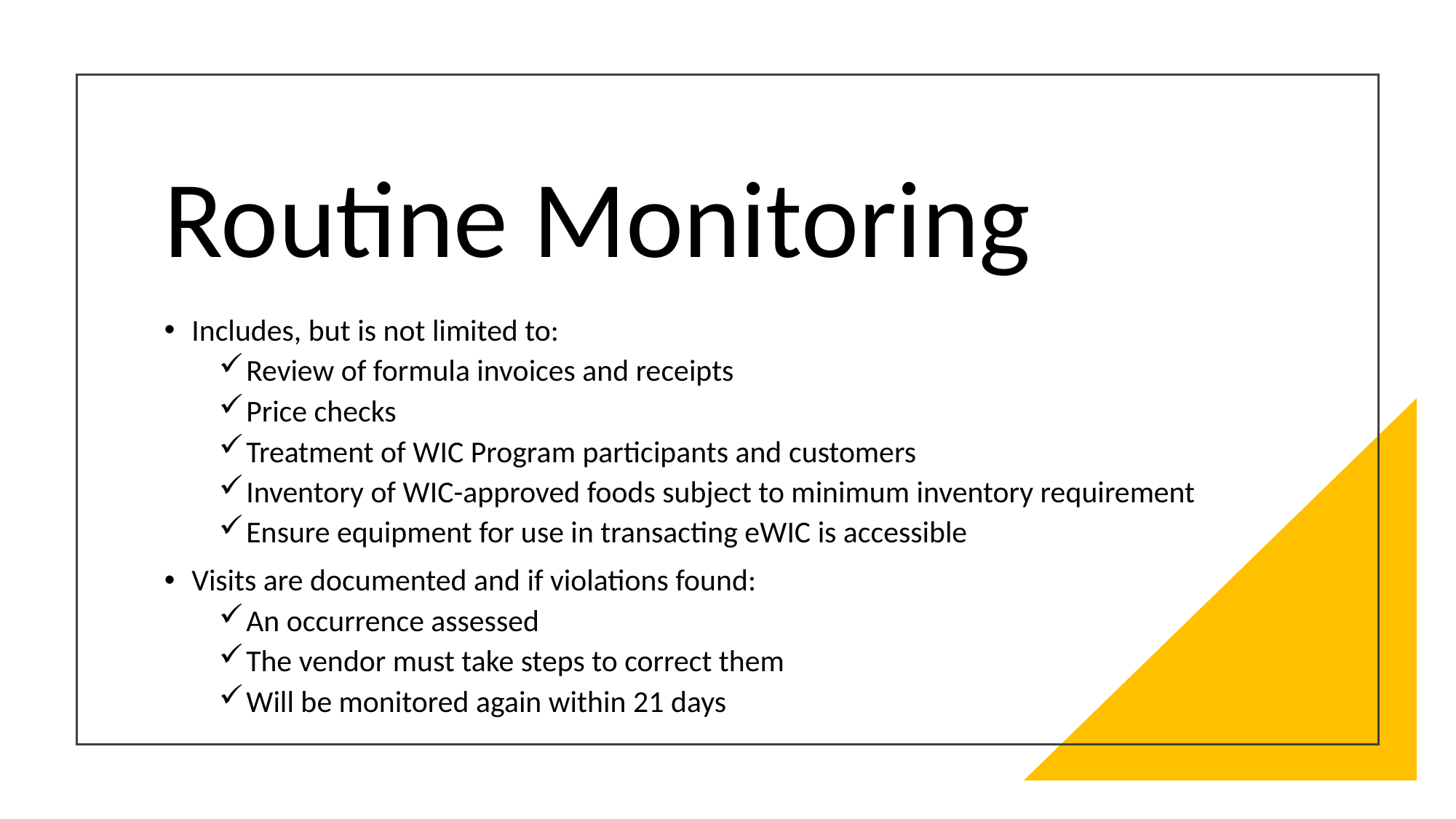

# Routine Monitoring
Includes, but is not limited to:
Review of formula invoices and receipts
Price checks
Treatment of WIC Program participants and customers
Inventory of WIC-approved foods subject to minimum inventory requirement
Ensure equipment for use in transacting eWIC is accessible
Visits are documented and if violations found:
An occurrence assessed
The vendor must take steps to correct them
Will be monitored again within 21 days